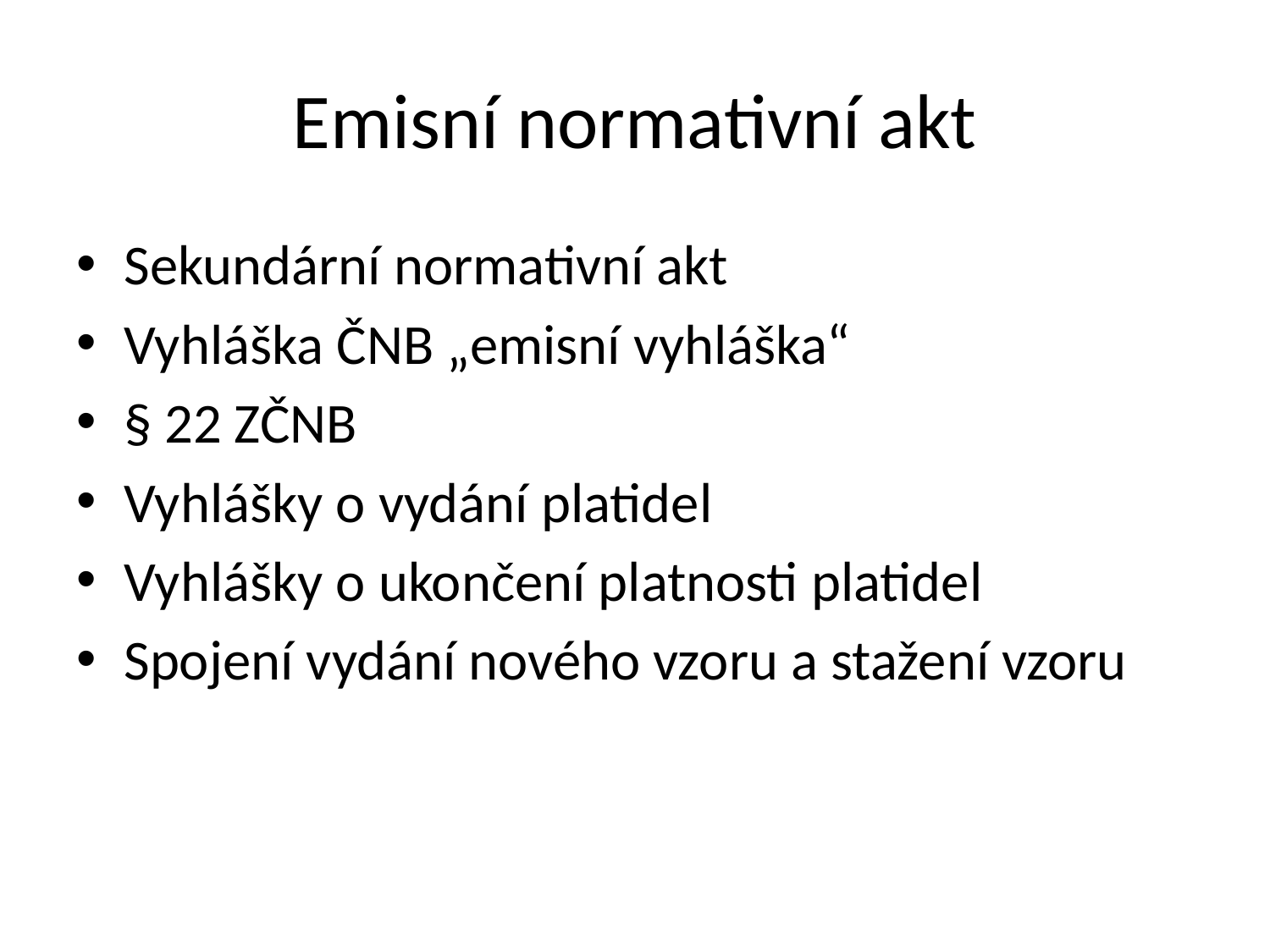

# Emisní normativní akt
Sekundární normativní akt
Vyhláška ČNB „emisní vyhláška“
§ 22 ZČNB
Vyhlášky o vydání platidel
Vyhlášky o ukončení platnosti platidel
Spojení vydání nového vzoru a stažení vzoru